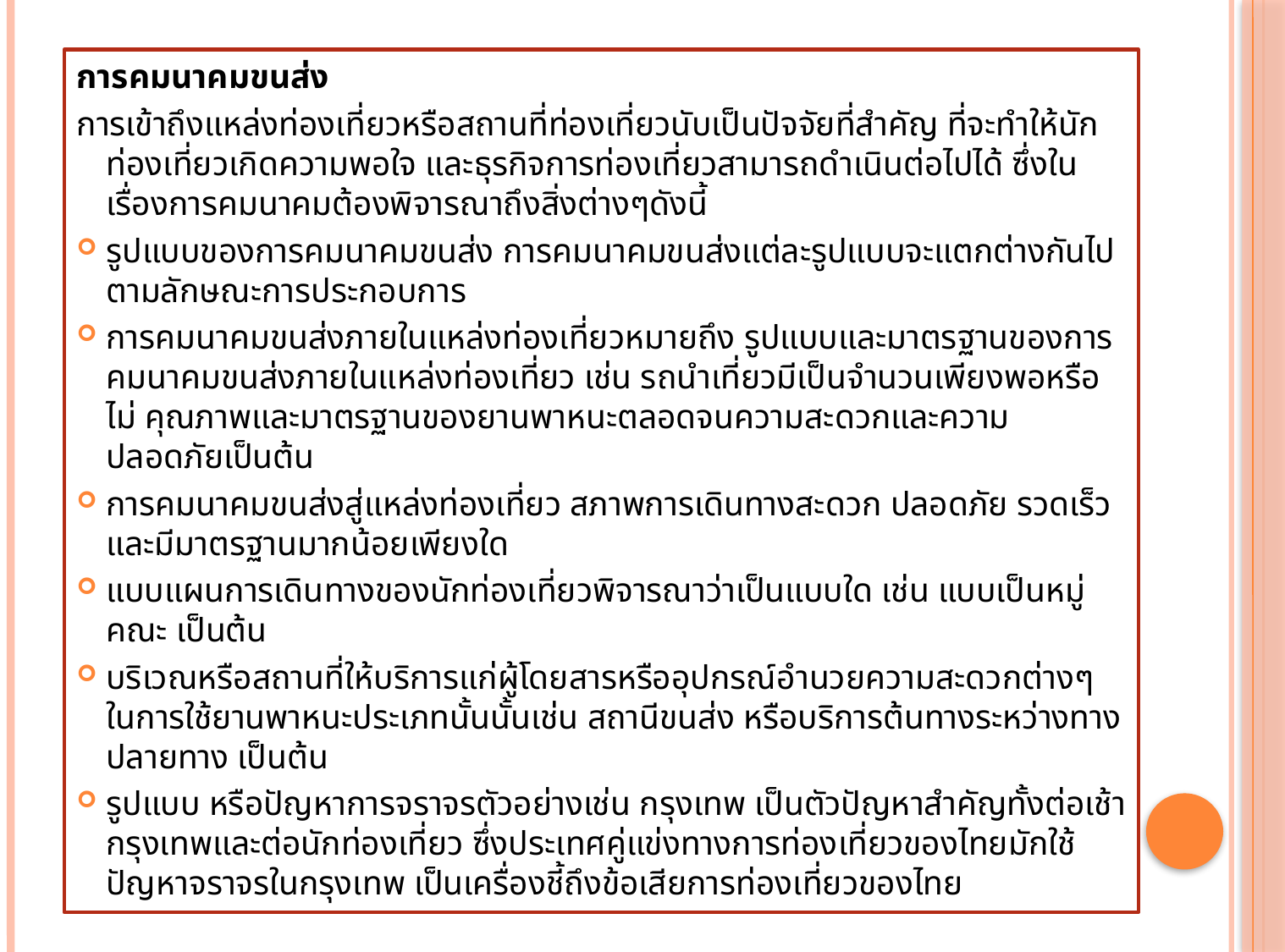

การคมนาคมขนส่ง
การเข้าถึงแหล่งท่องเที่ยวหรือสถานที่ท่องเที่ยวนับเป็นปัจจัยที่สำคัญ ที่จะทำให้นักท่องเที่ยวเกิดความพอใจ และธุรกิจการท่องเที่ยวสามารถดำเนินต่อไปได้ ซึ่งในเรื่องการคมนาคมต้องพิจารณาถึงสิ่งต่างๆดังนี้
รูปแบบของการคมนาคมขนส่ง การคมนาคมขนส่งแต่ละรูปแบบจะแตกต่างกันไปตามลักษณะการประกอบการ
การคมนาคมขนส่งภายในแหล่งท่องเที่ยวหมายถึง รูปแบบและมาตรฐานของการคมนาคมขนส่งภายในแหล่งท่องเที่ยว เช่น รถนำเที่ยวมีเป็นจำนวนเพียงพอหรือไม่ คุณภาพและมาตรฐานของยานพาหนะตลอดจนความสะดวกและความปลอดภัยเป็นต้น
การคมนาคมขนส่งสู่แหล่งท่องเที่ยว สภาพการเดินทางสะดวก ปลอดภัย รวดเร็วและมีมาตรฐานมากน้อยเพียงใด
แบบแผนการเดินทางของนักท่องเที่ยวพิจารณาว่าเป็นแบบใด เช่น แบบเป็นหมู่คณะ เป็นต้น
บริเวณหรือสถานที่ให้บริการแก่ผู้โดยสารหรืออุปกรณ์อำนวยความสะดวกต่างๆ ในการใช้ยานพาหนะประเภทนั้นนั้นเช่น สถานีขนส่ง หรือบริการต้นทางระหว่างทาง ปลายทาง เป็นต้น
รูปแบบ หรือปัญหาการจราจรตัวอย่างเช่น กรุงเทพ เป็นตัวปัญหาสำคัญทั้งต่อเช้ากรุงเทพและต่อนักท่องเที่ยว ซึ่งประเทศคู่แข่งทางการท่องเที่ยวของไทยมักใช้ปัญหาจราจรในกรุงเทพ เป็นเครื่องชี้ถึงข้อเสียการท่องเที่ยวของไทย